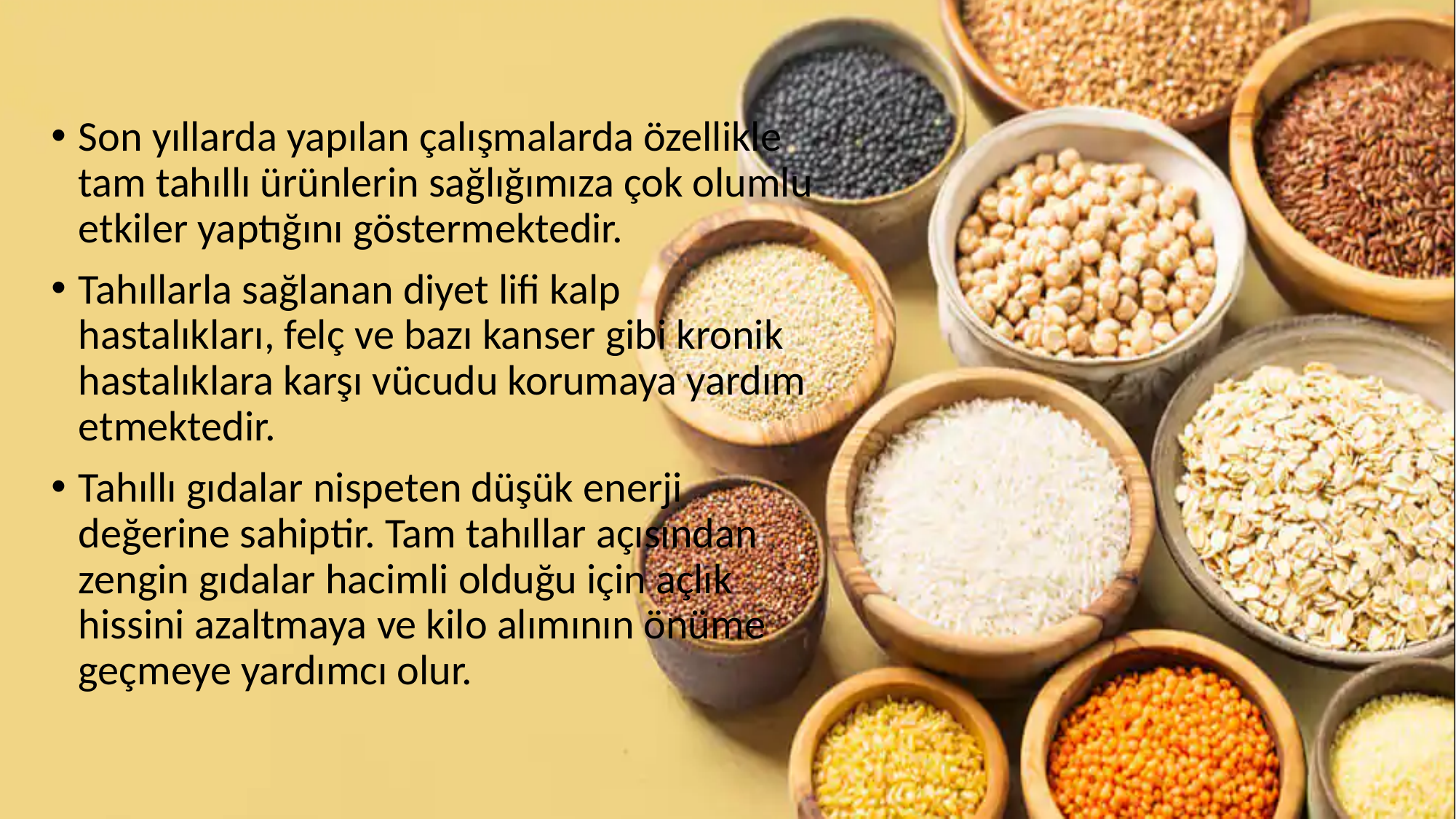

Son yıllarda yapılan çalışmalarda özellikle tam tahıllı ürünlerin sağlığımıza çok olumlu etkiler yaptığını göstermektedir.
Tahıllarla sağlanan diyet lifi kalp hastalıkları, felç ve bazı kanser gibi kronik hastalıklara karşı vücudu korumaya yardım etmektedir.
Tahıllı gıdalar nispeten düşük enerji değerine sahiptir. Tam tahıllar açısından zengin gıdalar hacimli olduğu için açlık hissini azaltmaya ve kilo alımının önüme geçmeye yardımcı olur.